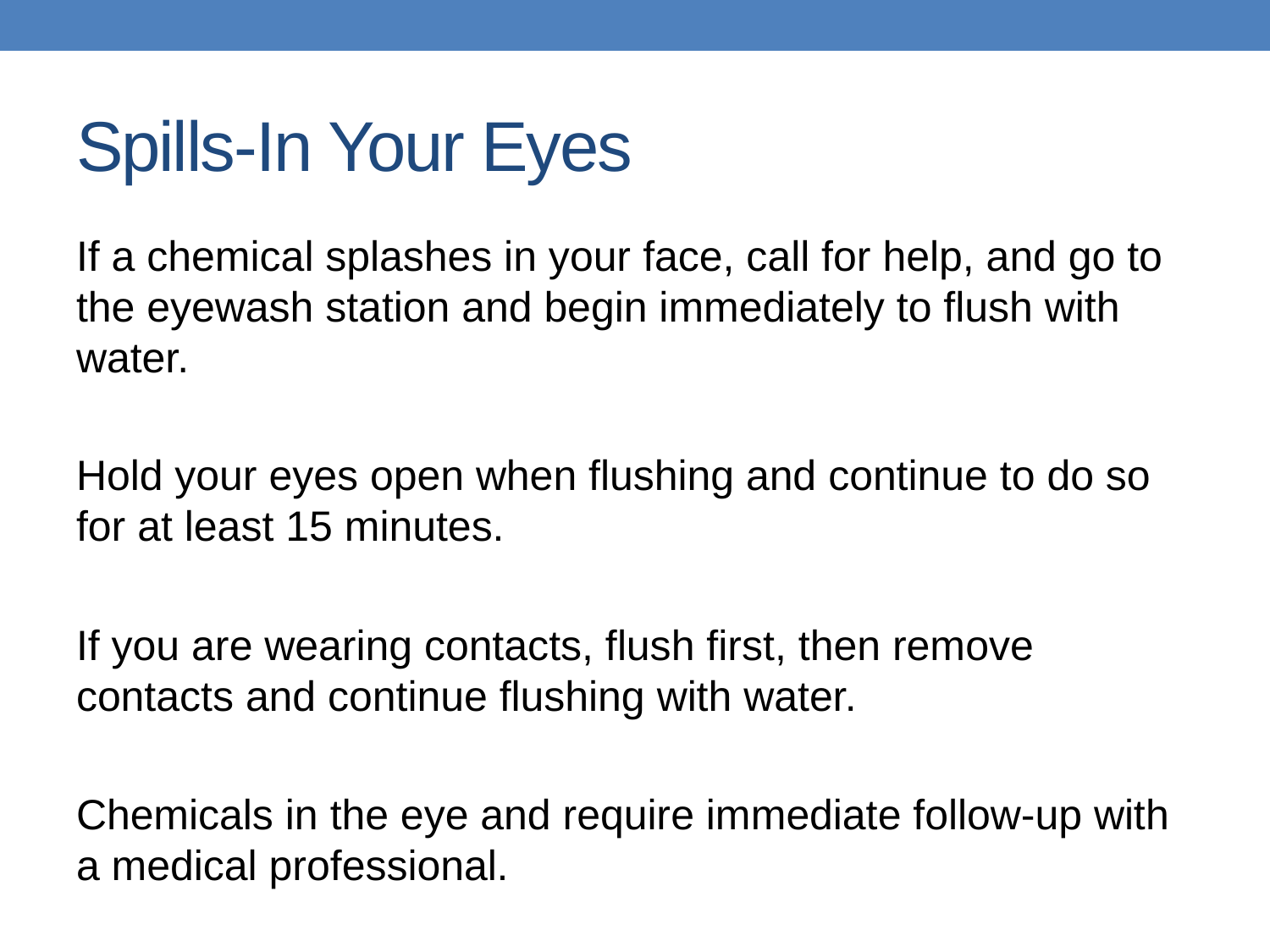

# Spills-In Your Eyes
If a chemical splashes in your face, call for help, and go to the eyewash station and begin immediately to flush with water.

Hold your eyes open when flushing and continue to do so for at least 15 minutes.

If you are wearing contacts, flush first, then remove contacts and continue flushing with water.

Chemicals in the eye and require immediate follow-up with a medical professional.